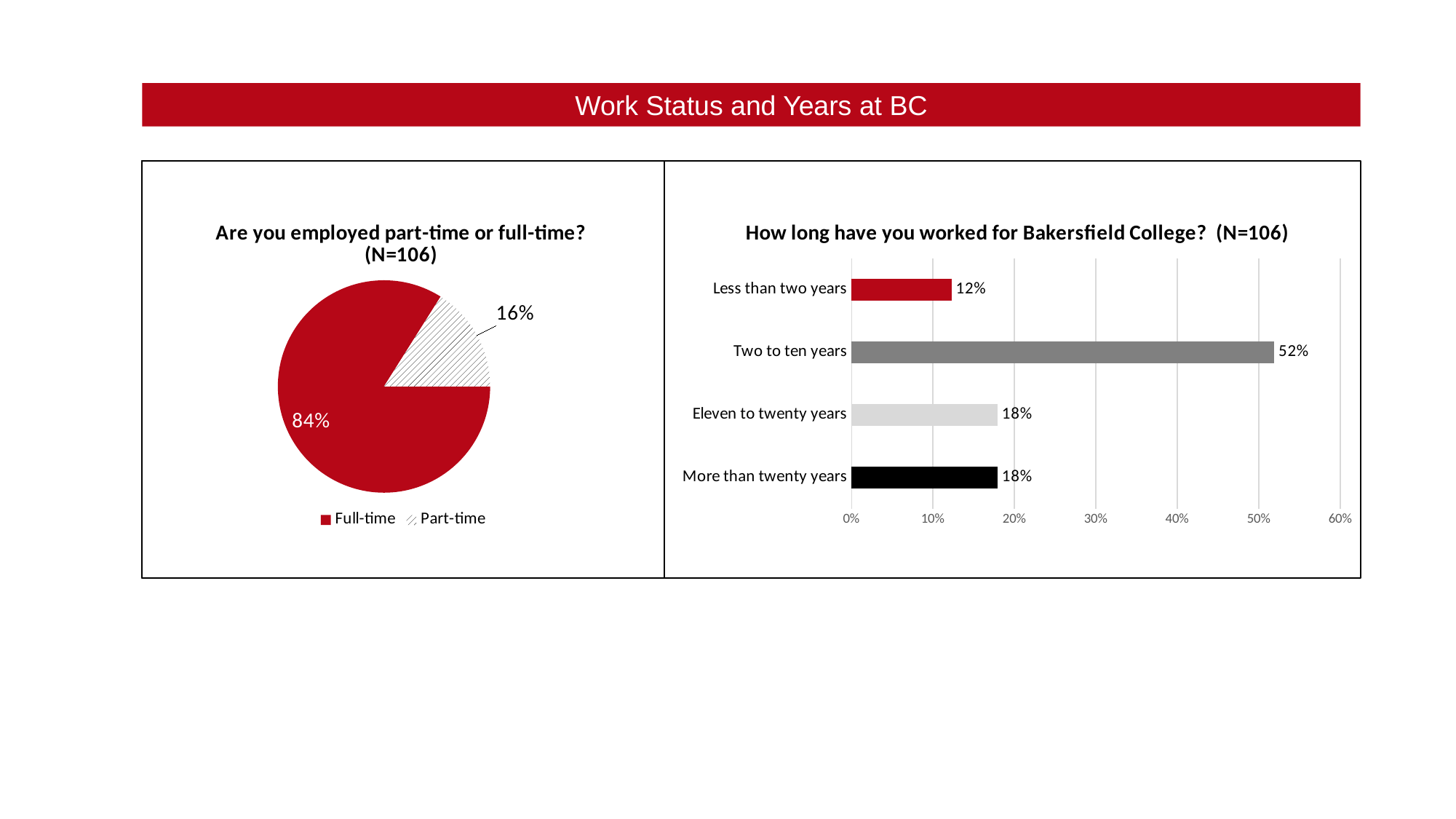

Work Status and Years at BC

### Chart: Are you employed part-time or full-time?  (N=106)

| Category |  |
|---|---|
| Full-time | 0.839622641509434 |
| Part-time | 0.16037735849056603 |

### Chart: How long have you worked for Bakersfield College?  (N=106)

| Category |  |
|---|---|
| More than twenty years | 0.1792452830188679 |
| Eleven to twenty years | 0.1792452830188679 |
| Two to ten years | 0.5188679245283019 |
| Less than two years | 0.12264150943396226 |